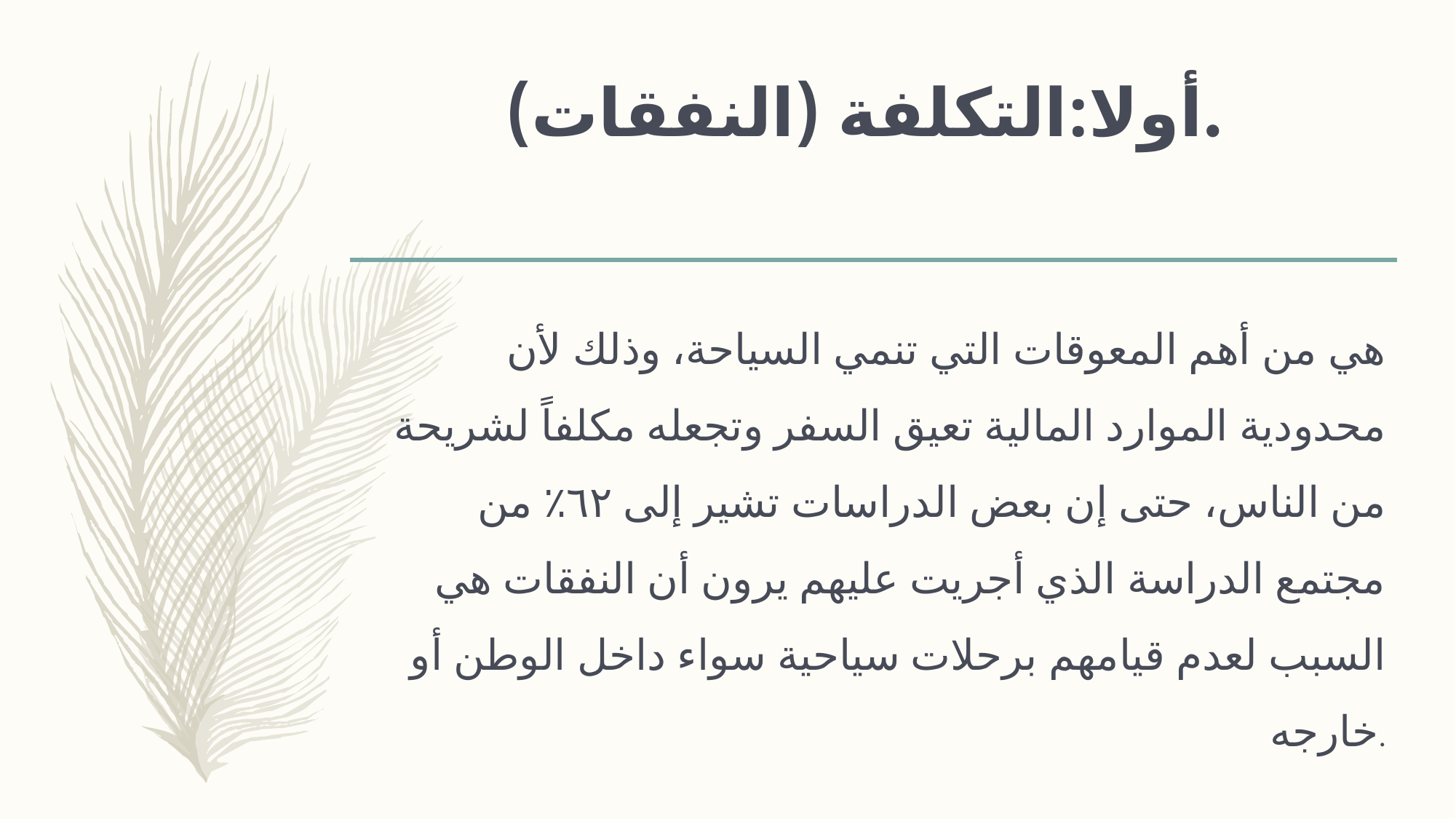

# أولا:التكلفة (النفقات).
هي من أهم المعوقات التي تنمي السياحة، وذلك لأن محدودية الموارد المالية تعيق السفر وتجعله مكلفاً لشريحة من الناس، حتى إن بعض الدراسات تشير إلى ٦٢٪ من مجتمع الدراسة الذي أجريت عليهم يرون أن النفقات هي السبب لعدم قيامهم برحلات سياحية سواء داخل الوطن أو خارجه.